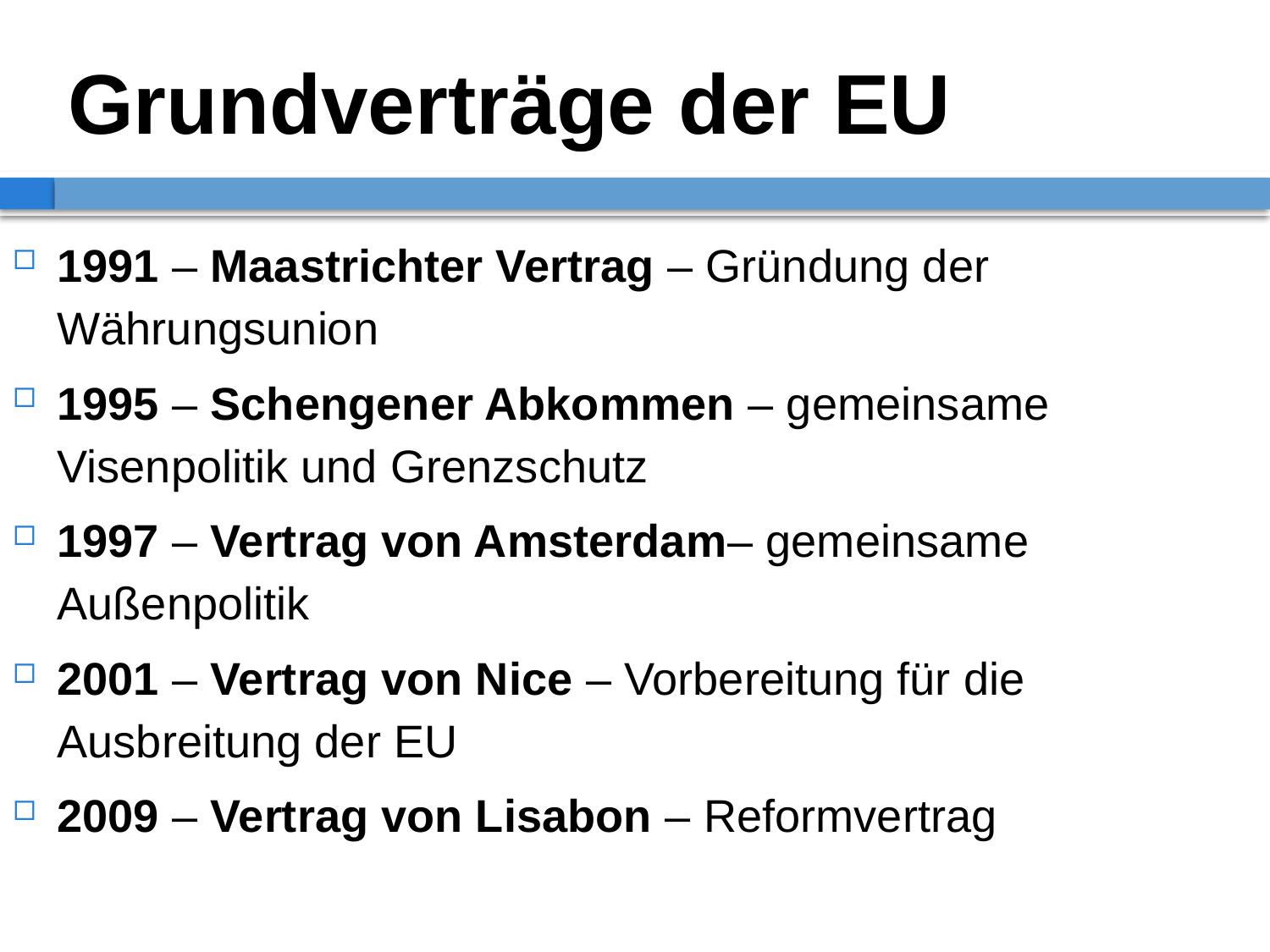

# Grundverträge der EU
1991 – Maastrichter Vertrag – Gründung der Währungsunion
1995 – Schengener Abkommen – gemeinsame Visenpolitik und Grenzschutz
1997 – Vertrag von Amsterdam– gemeinsame Außenpolitik
2001 – Vertrag von Nice – Vorbereitung für die Ausbreitung der EU
2009 – Vertrag von Lisabon – Reformvertrag